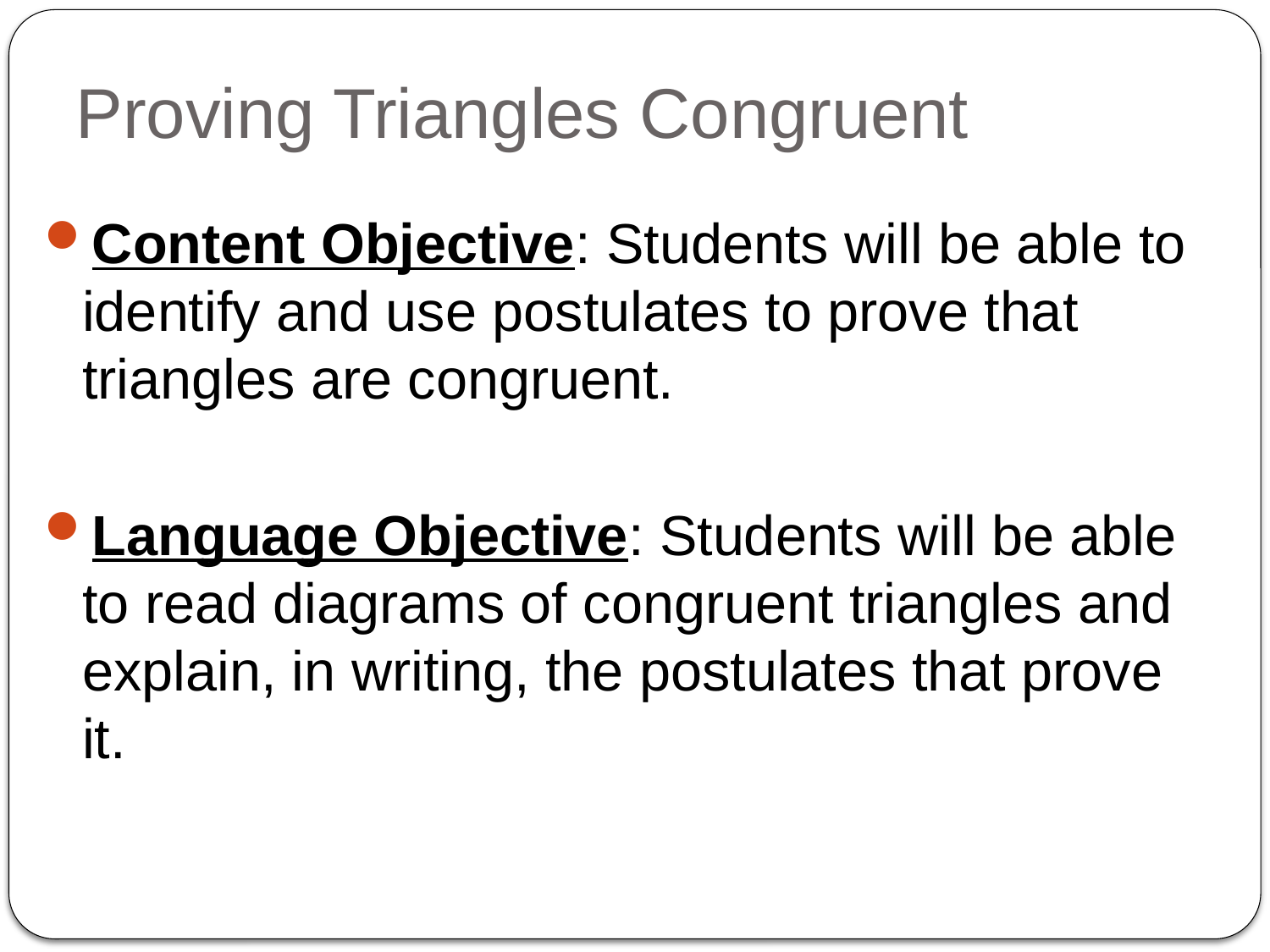

# Proving Triangles Congruent
Content Objective: Students will be able to identify and use postulates to prove that triangles are congruent.

Language Objective: Students will be able to read diagrams of congruent triangles and explain, in writing, the postulates that prove it.